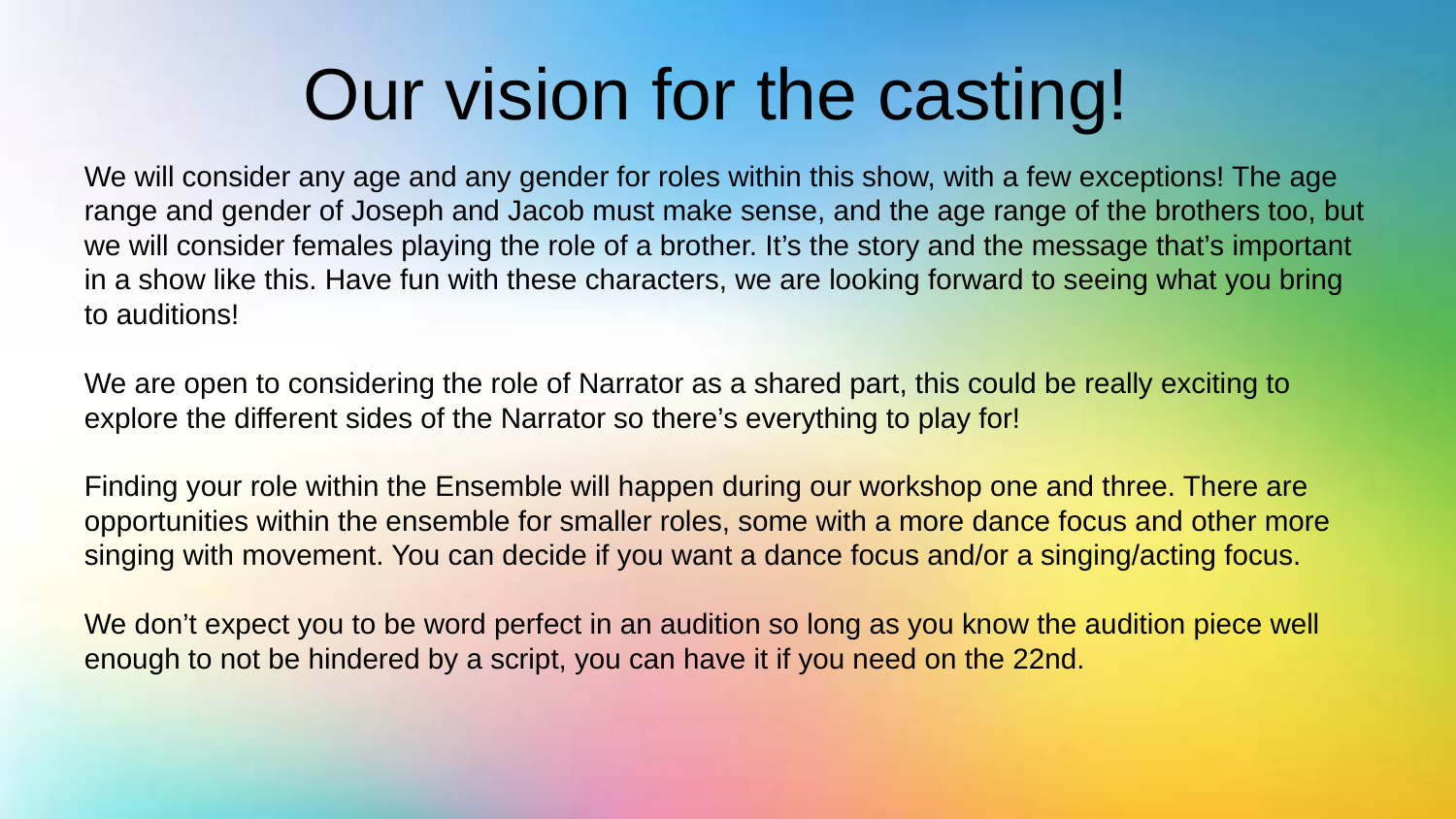

Our vision for the casting!
# We will consider any age and any gender for roles within this show, with a few exceptions! The age range and gender of Joseph and Jacob must make sense, and the age range of the brothers too, but we will consider females playing the role of a brother. It’s the story and the message that’s important in a show like this. Have fun with these characters, we are looking forward to seeing what you bring to auditions! We are open to considering the role of Narrator as a shared part, this could be really exciting to explore the different sides of the Narrator so there’s everything to play for! Finding your role within the Ensemble will happen during our workshop one and three. There are opportunities within the ensemble for smaller roles, some with a more dance focus and other more singing with movement. You can decide if you want a dance focus and/or a singing/acting focus. We don’t expect you to be word perfect in an audition so long as you know the audition piece well enough to not be hindered by a script, you can have it if you need on the 22nd.